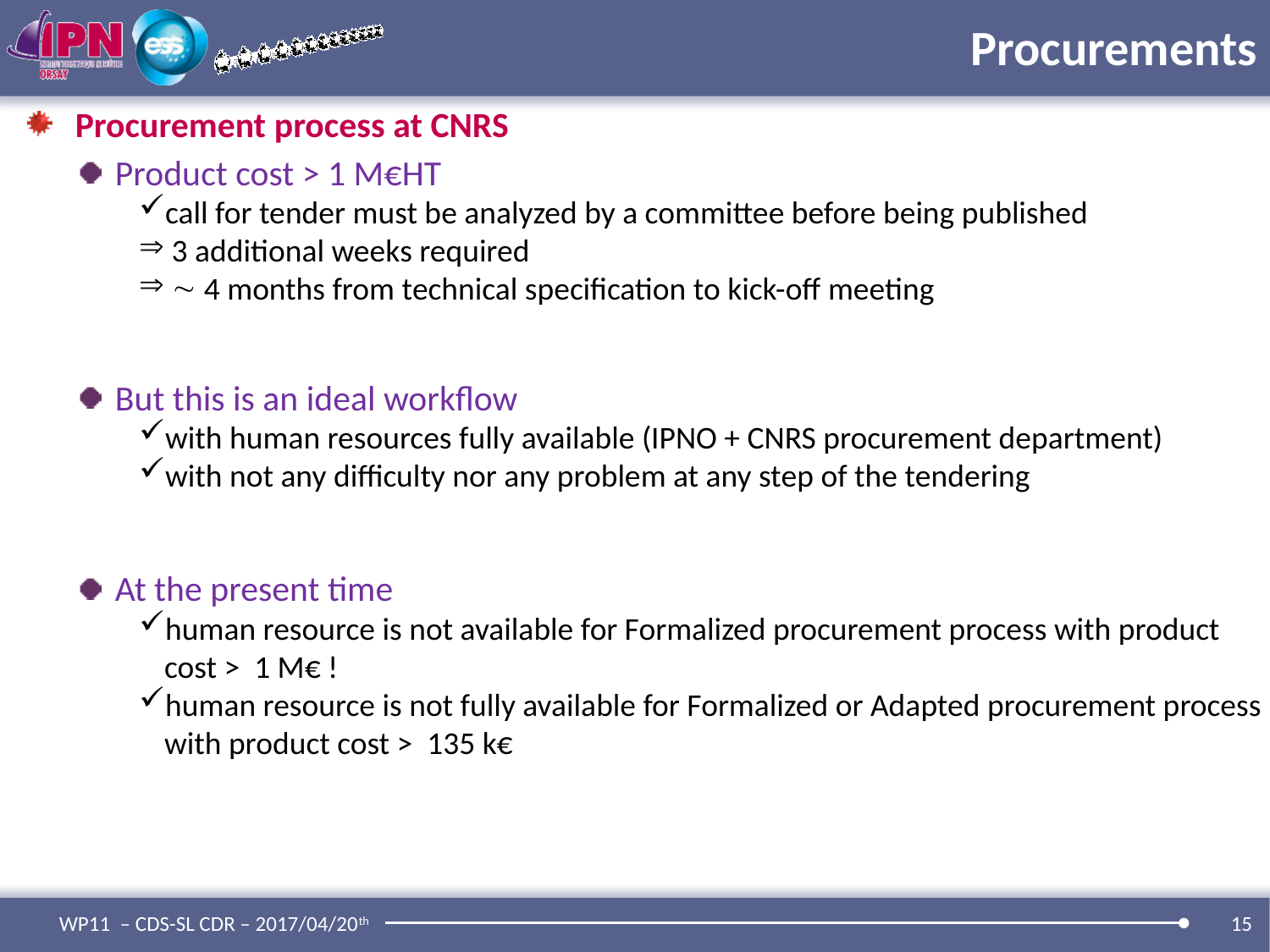

# Procurements
Procurement process at CNRS
Product cost > 1 M€HT
call for tender must be analyzed by a committee before being published
 3 additional weeks required
 ∼ 4 months from technical specification to kick-off meeting

But this is an ideal workflow
with human resources fully available (IPNO + CNRS procurement department)
with not any difficulty nor any problem at any step of the tendering

At the present time
human resource is not available for Formalized procurement process with product cost >  1 M€ !
human resource is not fully available for Formalized or Adapted procurement process with product cost >  135 k€